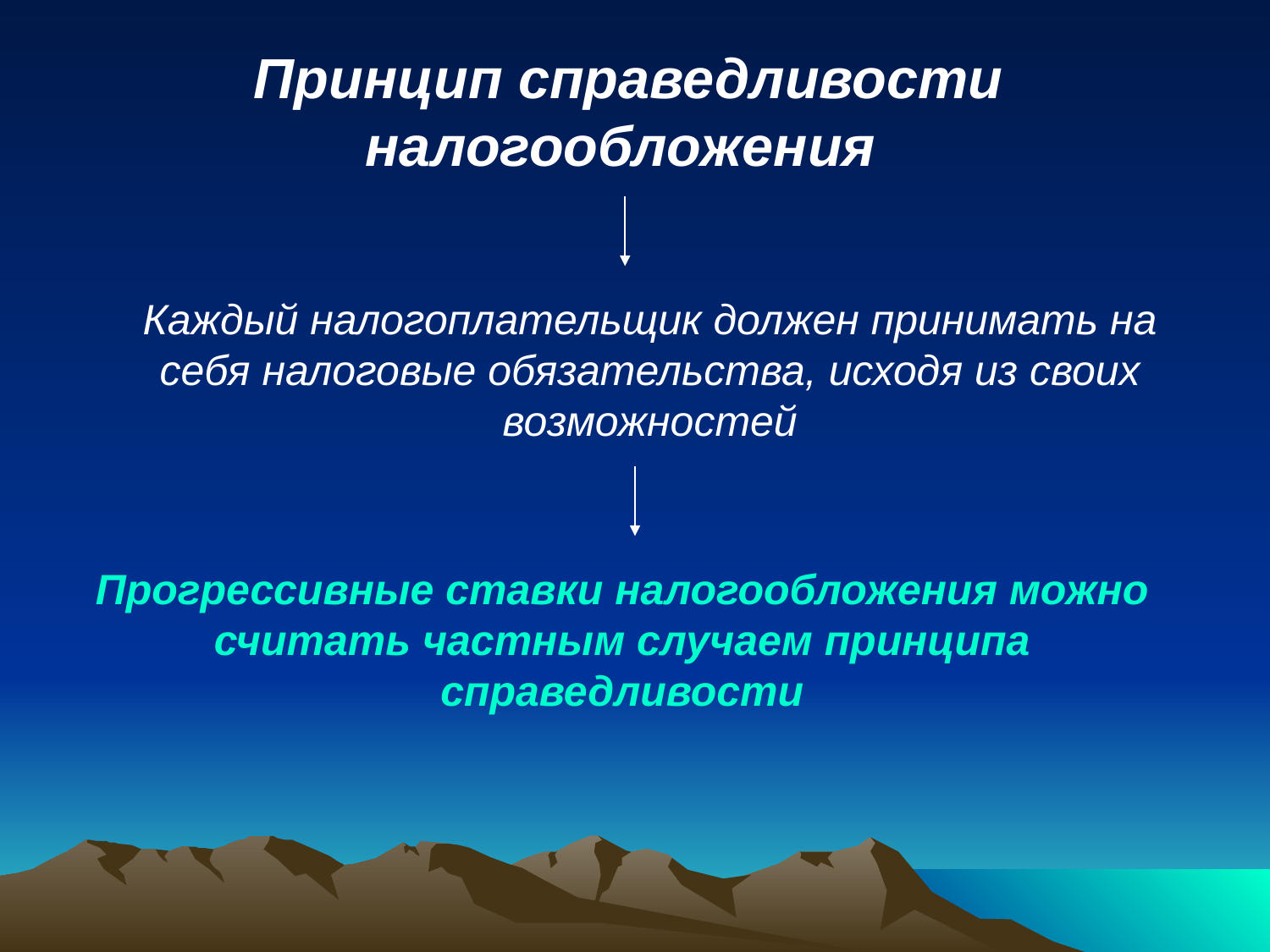

Принцип справедливости налогообложения
Каждый налогоплательщик должен принимать на себя налоговые обязательства, исходя из своих возможностей
Прогрессивные ставки налогообложения можно считать частным случаем принципа справедливости